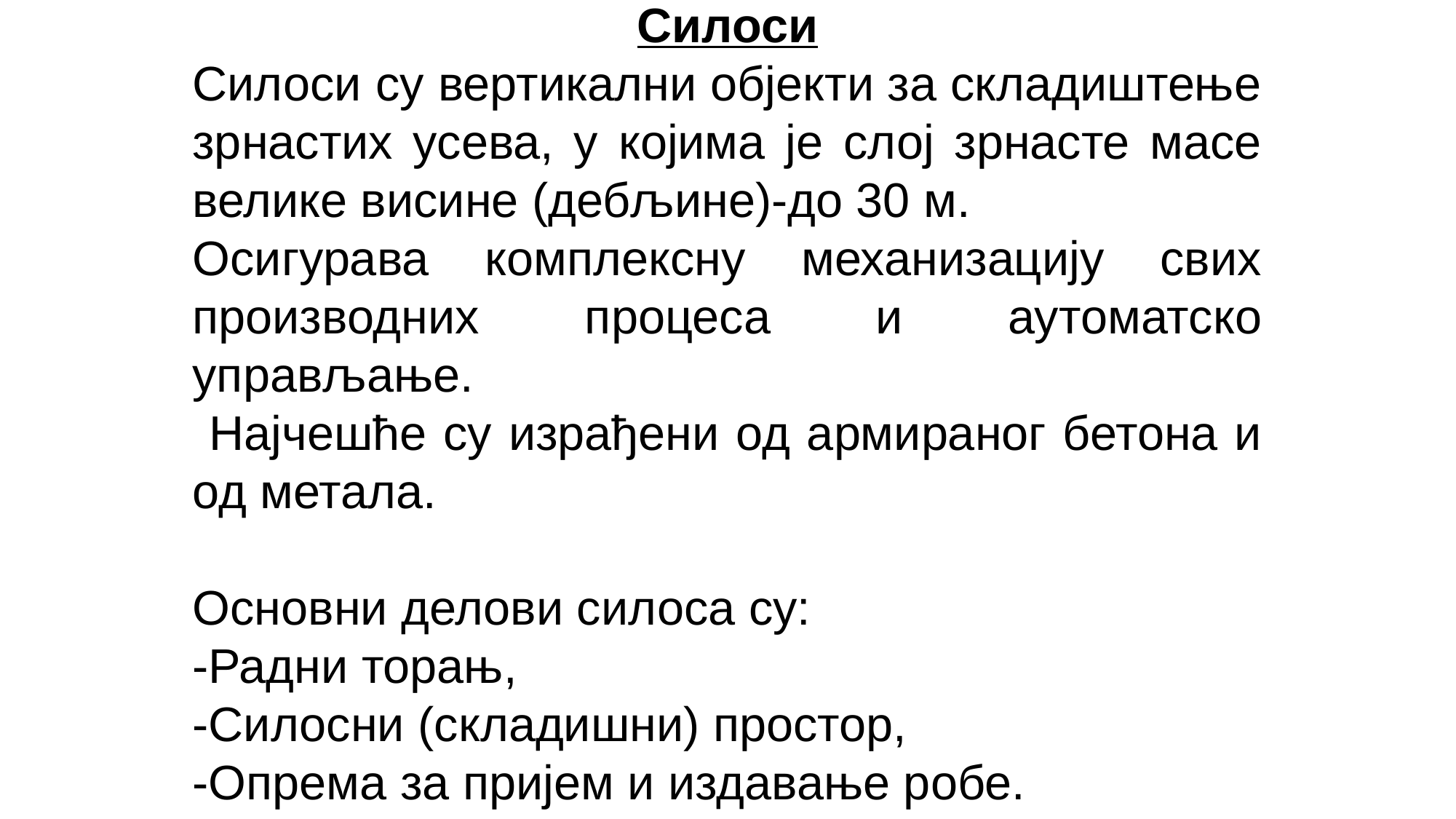

Силоси
Силоси су вертикални објекти за складиштење зрнастих усева, у којима је слој зрнасте масе велике висине (дебљине)-до 30 м.
Осигурава комплексну механизацију свих производних процеса и аутоматско управљање.
 Најчешће су израђени од армираног бетона и од метала.

Основни делови силоса су:
-Радни торањ,
-Силосни (складишни) простор,
-Опрема за пријем и издавање робе.